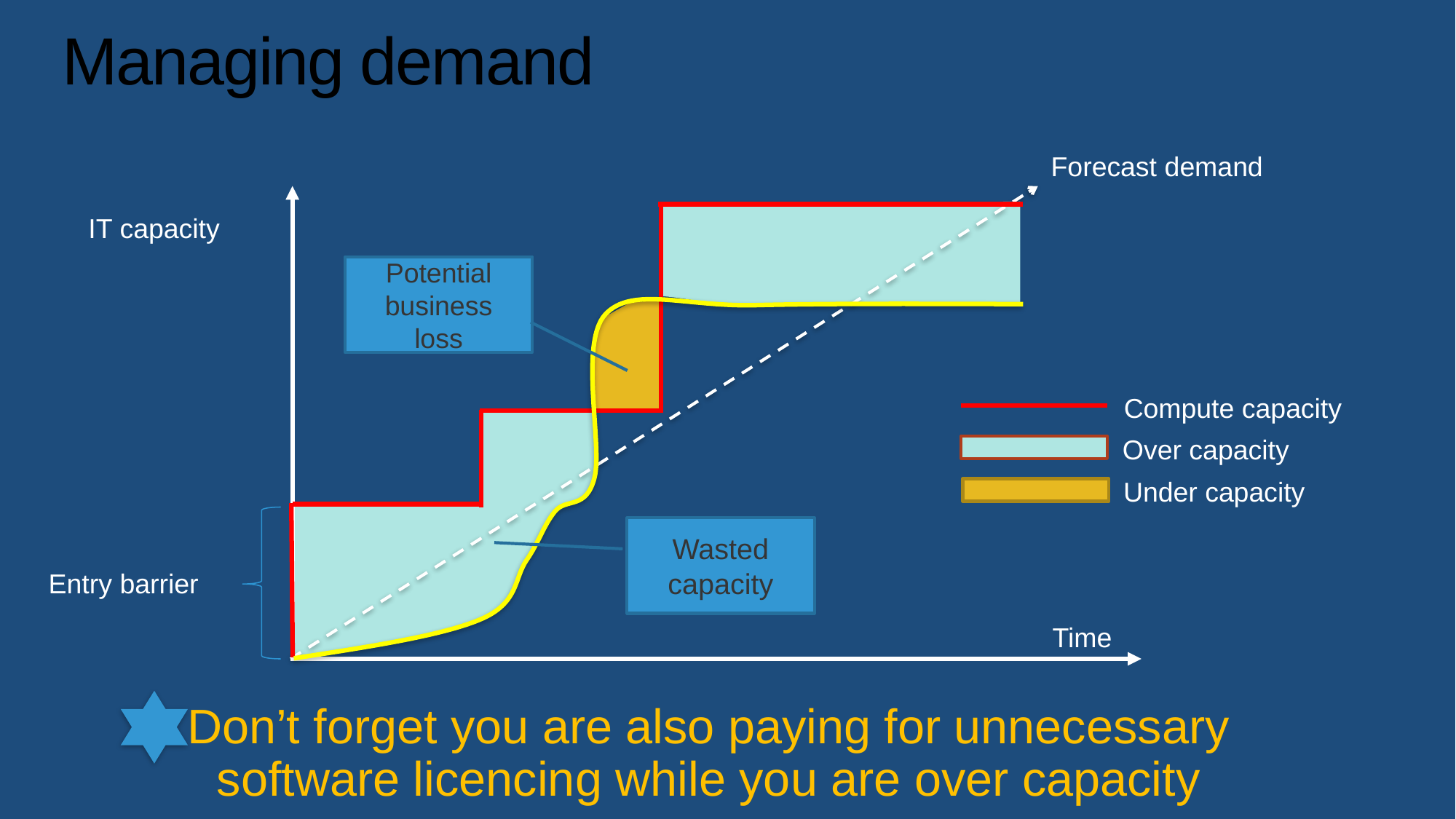

# Managing demand
Forecast demand

IT capacity
Potential business loss

Compute capacity

Over capacity

Under capacity

Wasted capacity
Entry barrier
Time

Don’t forget you are also paying for unnecessary
software licencing while you are over capacity